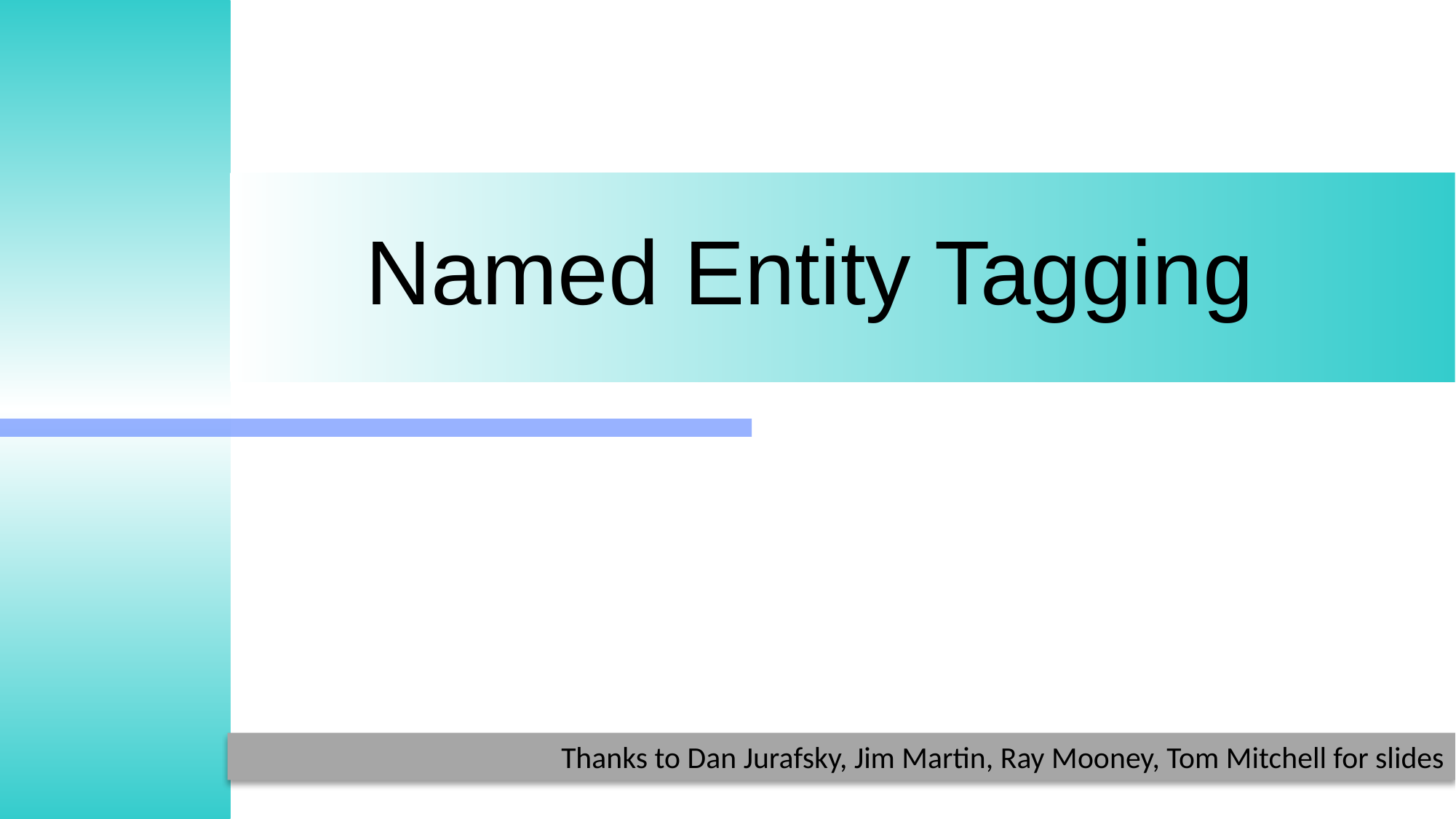

# Named Entity Tagging

Thanks to Dan Jurafsky, Jim Martin, Ray Mooney, Tom Mitchell for slides